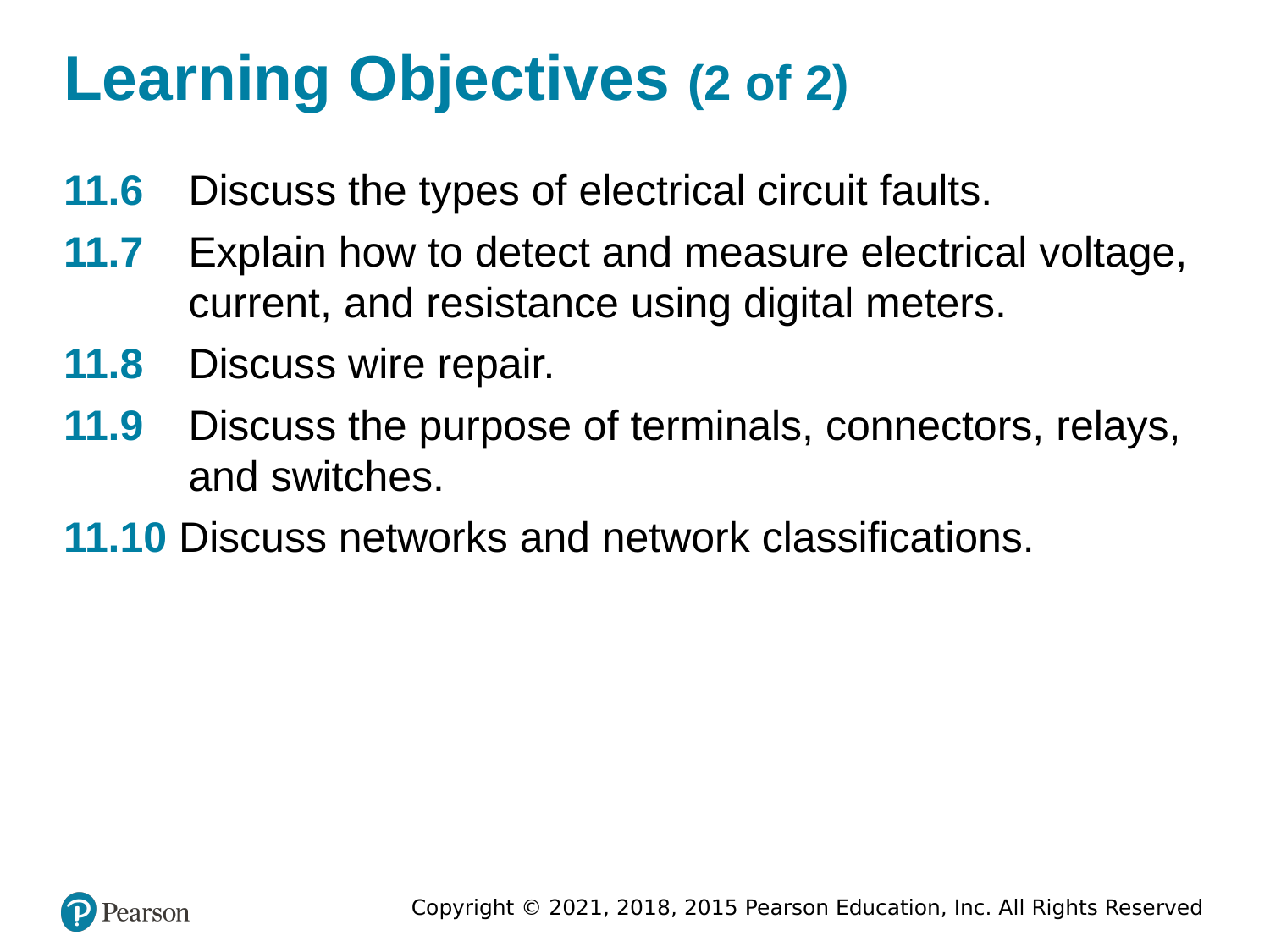

# Learning Objectives (2 of 2)
11.6	Discuss the types of electrical circuit faults.
11.7	Explain how to detect and measure electrical voltage, current, and resistance using digital meters.
11.8	Discuss wire repair.
11.9	Discuss the purpose of terminals, connectors, relays, and switches.
11.10 Discuss networks and network classifications.